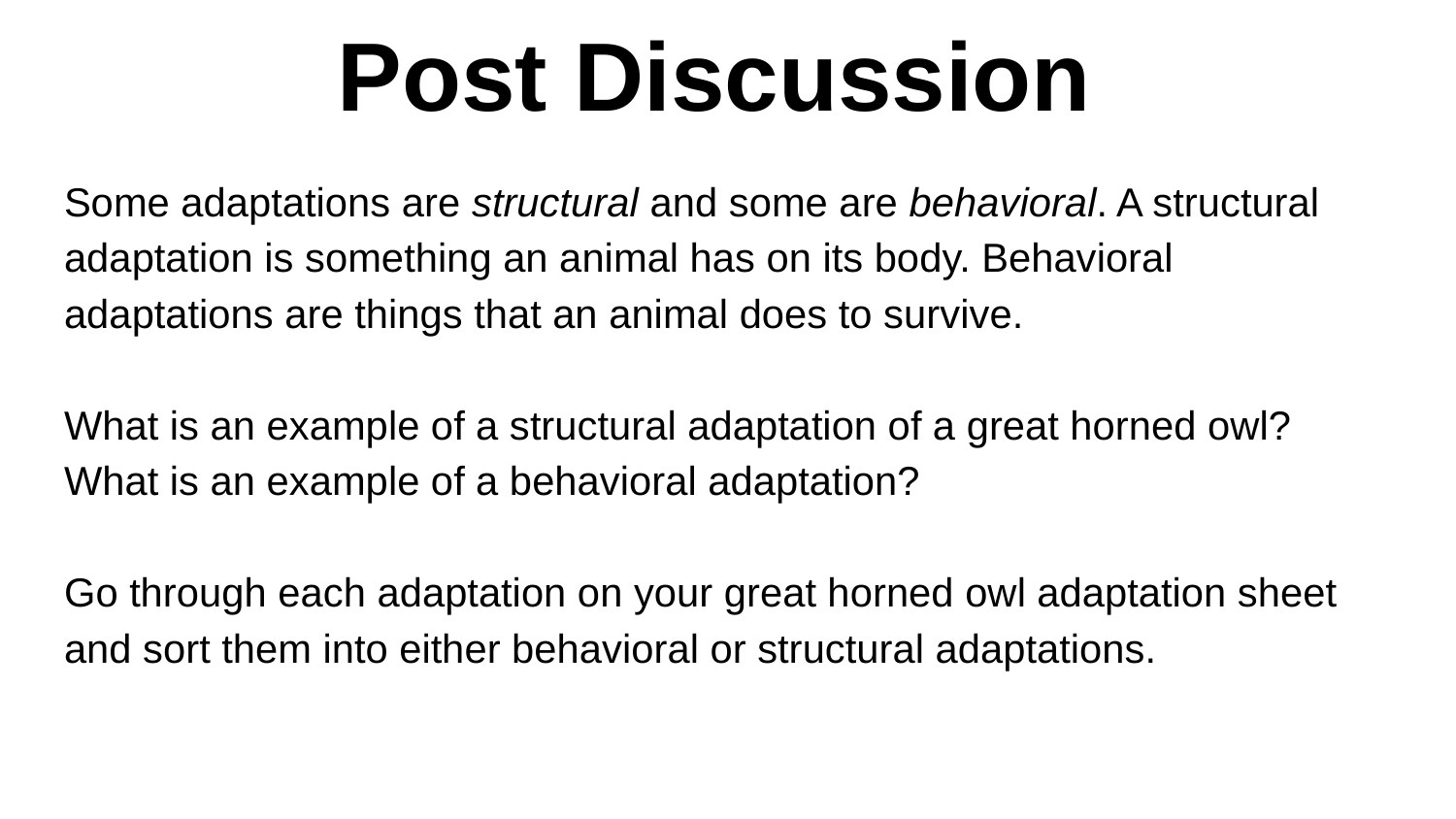

Post Discussion
Some adaptations are structural and some are behavioral. A structural adaptation is something an animal has on its body. Behavioral adaptations are things that an animal does to survive.

What is an example of a structural adaptation of a great horned owl? What is an example of a behavioral adaptation?

Go through each adaptation on your great horned owl adaptation sheet and sort them into either behavioral or structural adaptations.